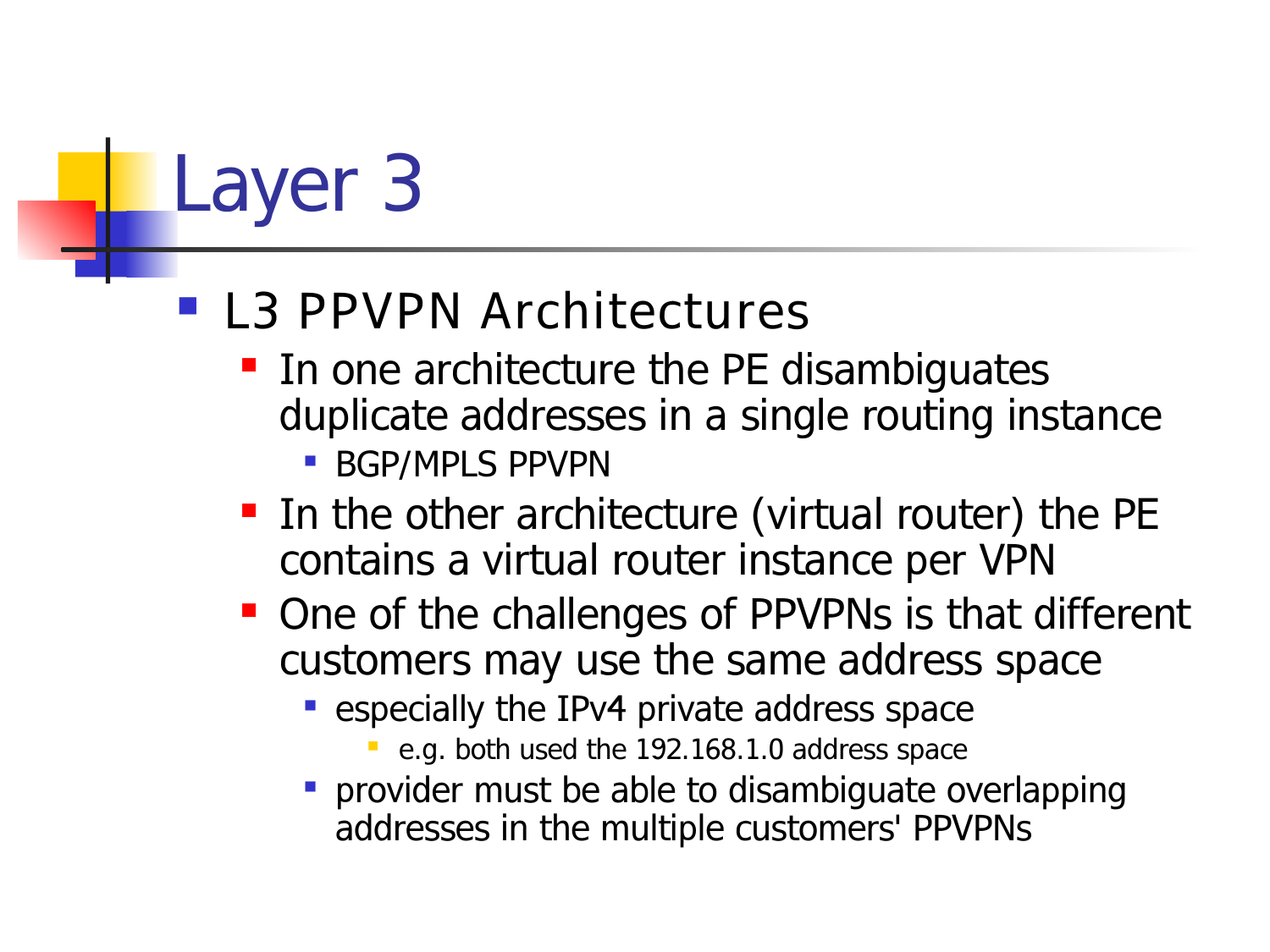

# Layer 3
L3 PPVPN Architectures
In one architecture the PE disambiguates duplicate addresses in a single routing instance
BGP/MPLS PPVPN
In the other architecture (virtual router) the PE contains a virtual router instance per VPN
One of the challenges of PPVPNs is that different customers may use the same address space
especially the IPv4 private address space
e.g. both used the 192.168.1.0 address space
provider must be able to disambiguate overlapping addresses in the multiple customers' PPVPNs